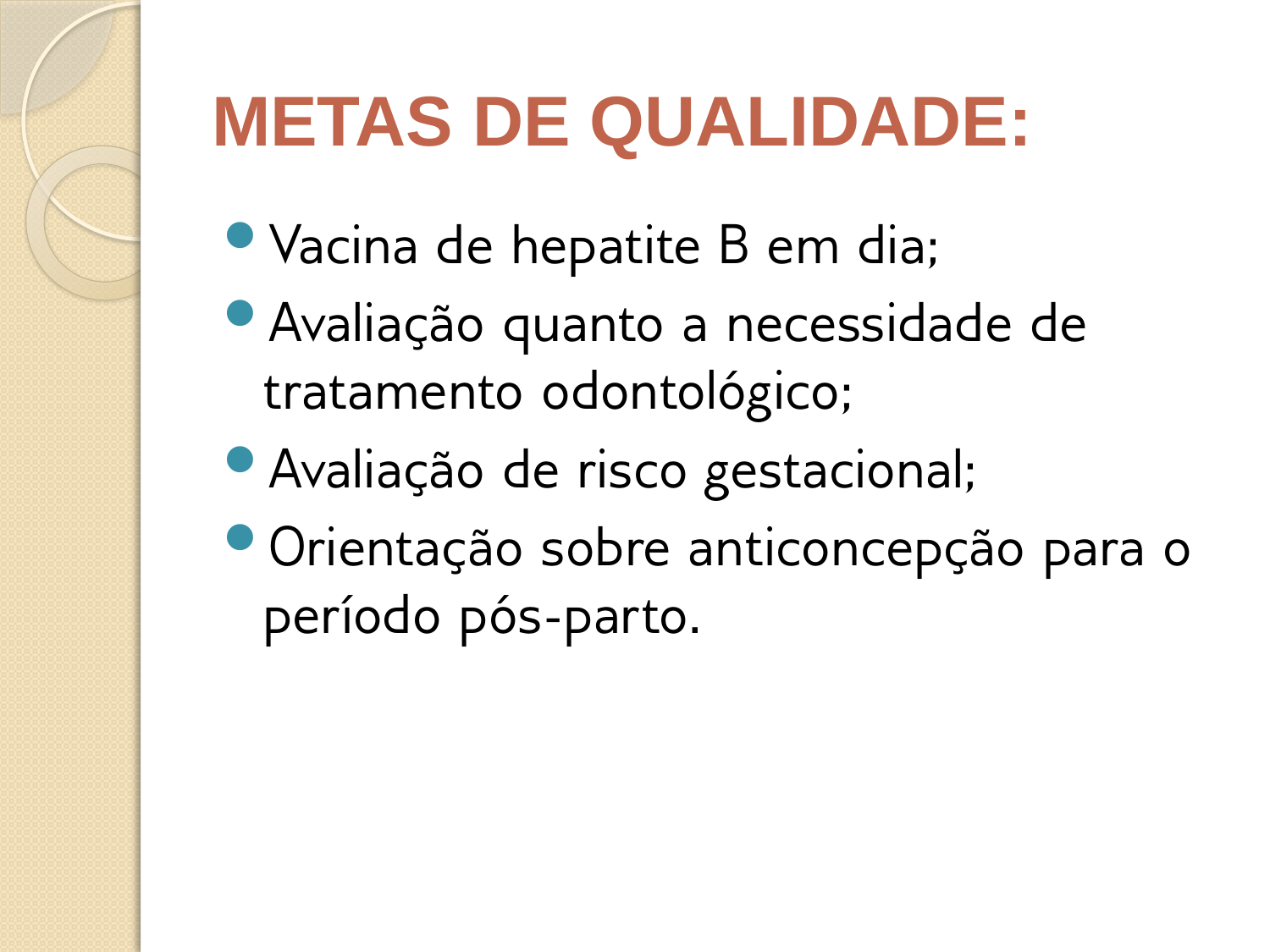

# METAS DE QUALIDADE:
Vacina de hepatite B em dia;
Avaliação quanto a necessidade de tratamento odontológico;
Avaliação de risco gestacional;
Orientação sobre anticoncepção para o período pós-parto.